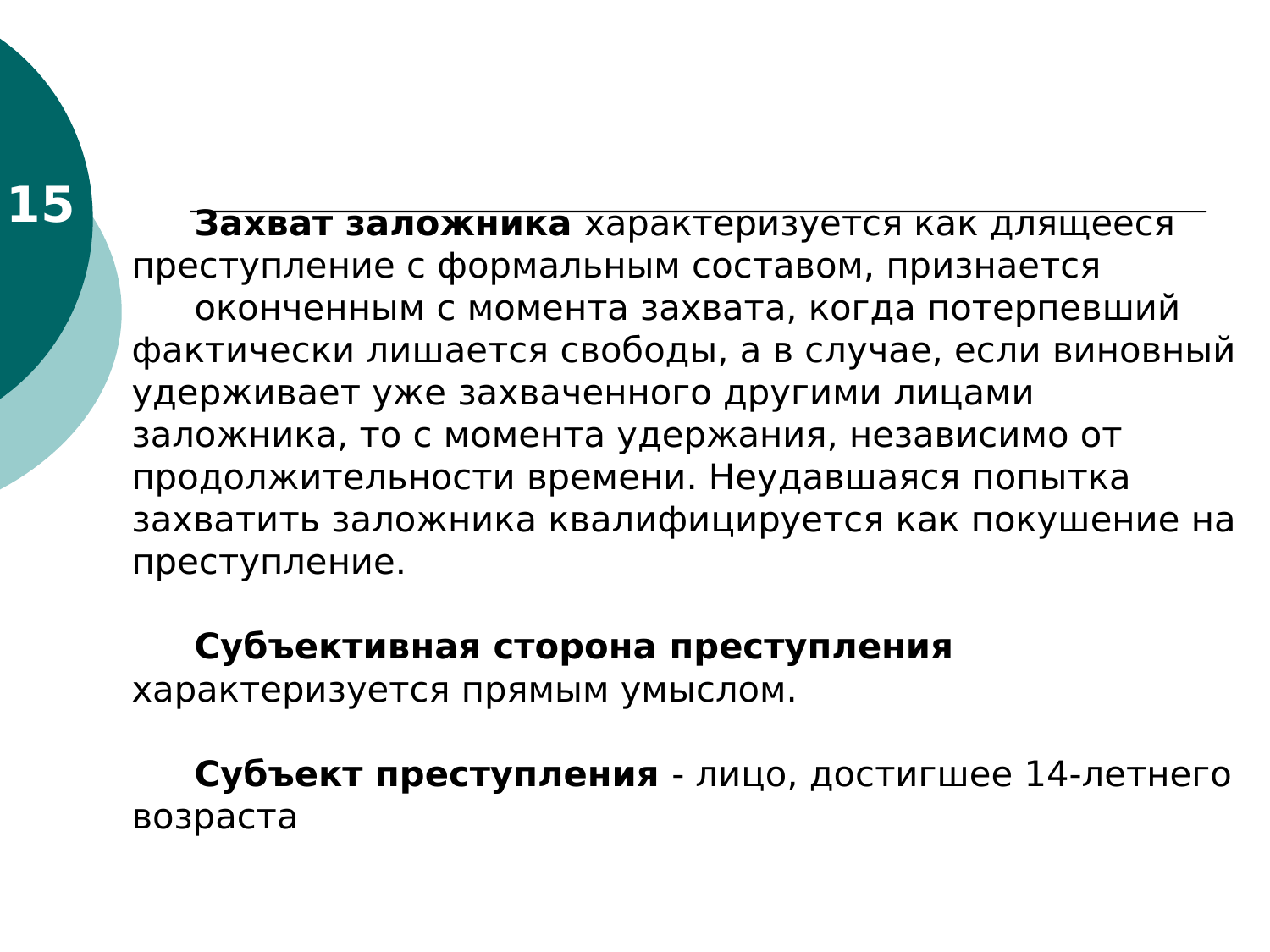

Захват заложника характеризуется как длящееся преступление с формальным составом, признается
оконченным с момента захвата, когда потерпевший фактически лишается свободы, а в случае, если виновный удерживает уже захваченного другими лицами заложника, то с момента удержания, независимо от продолжительности времени. Неудавшаяся попытка захватить заложника квалифицируется как покушение на преступление.

Субъективная сторона преступления характеризуется прямым умыслом.

Субъект преступления - лицо, достигшее 14-летнего возраста

15